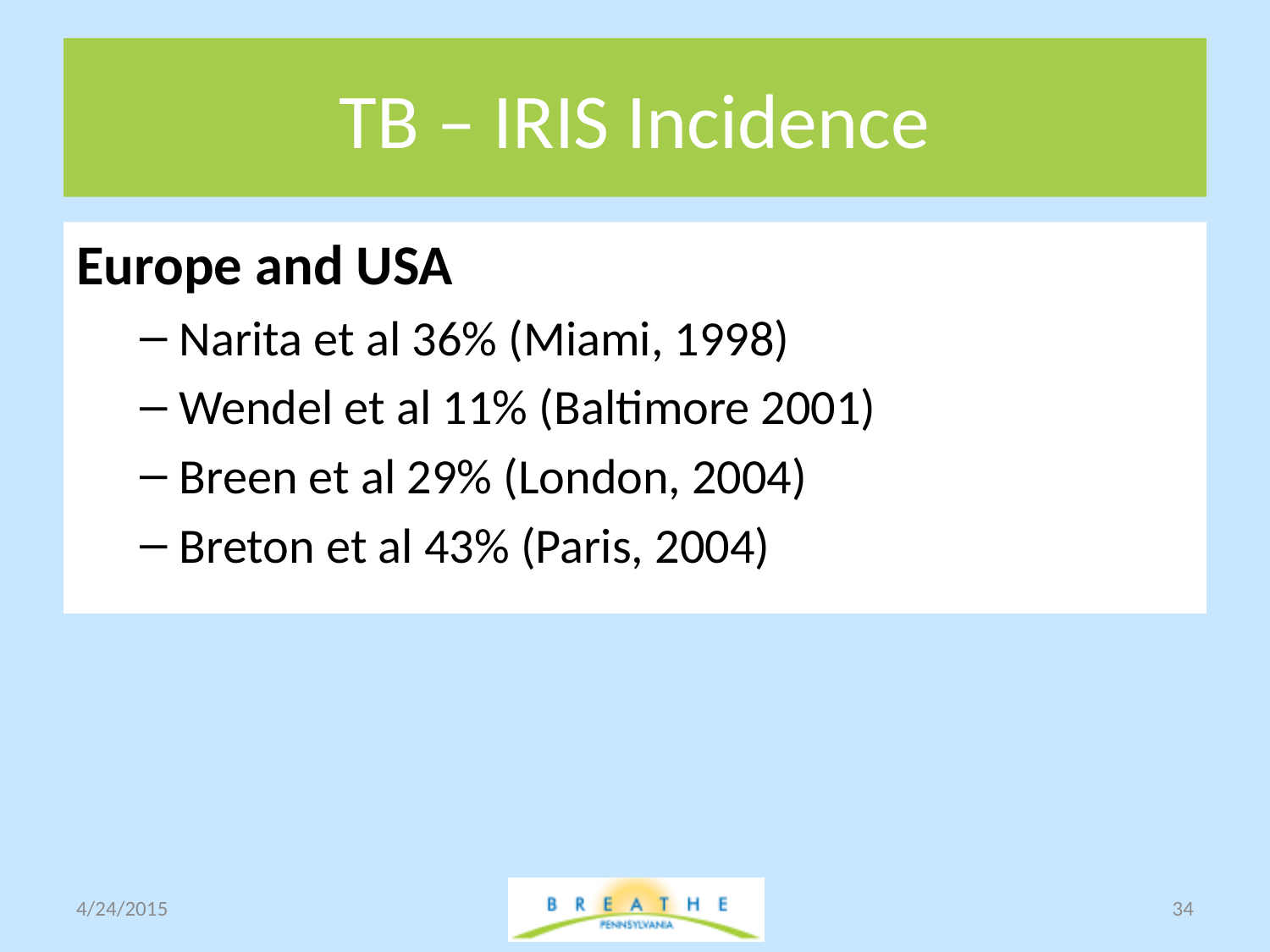

# TB – IRIS Incidence
Europe and USA
Narita et al 36% (Miami, 1998)
Wendel et al 11% (Baltimore 2001)
Breen et al 29% (London, 2004)
Breton et al 43% (Paris, 2004)
4/24/2015
34